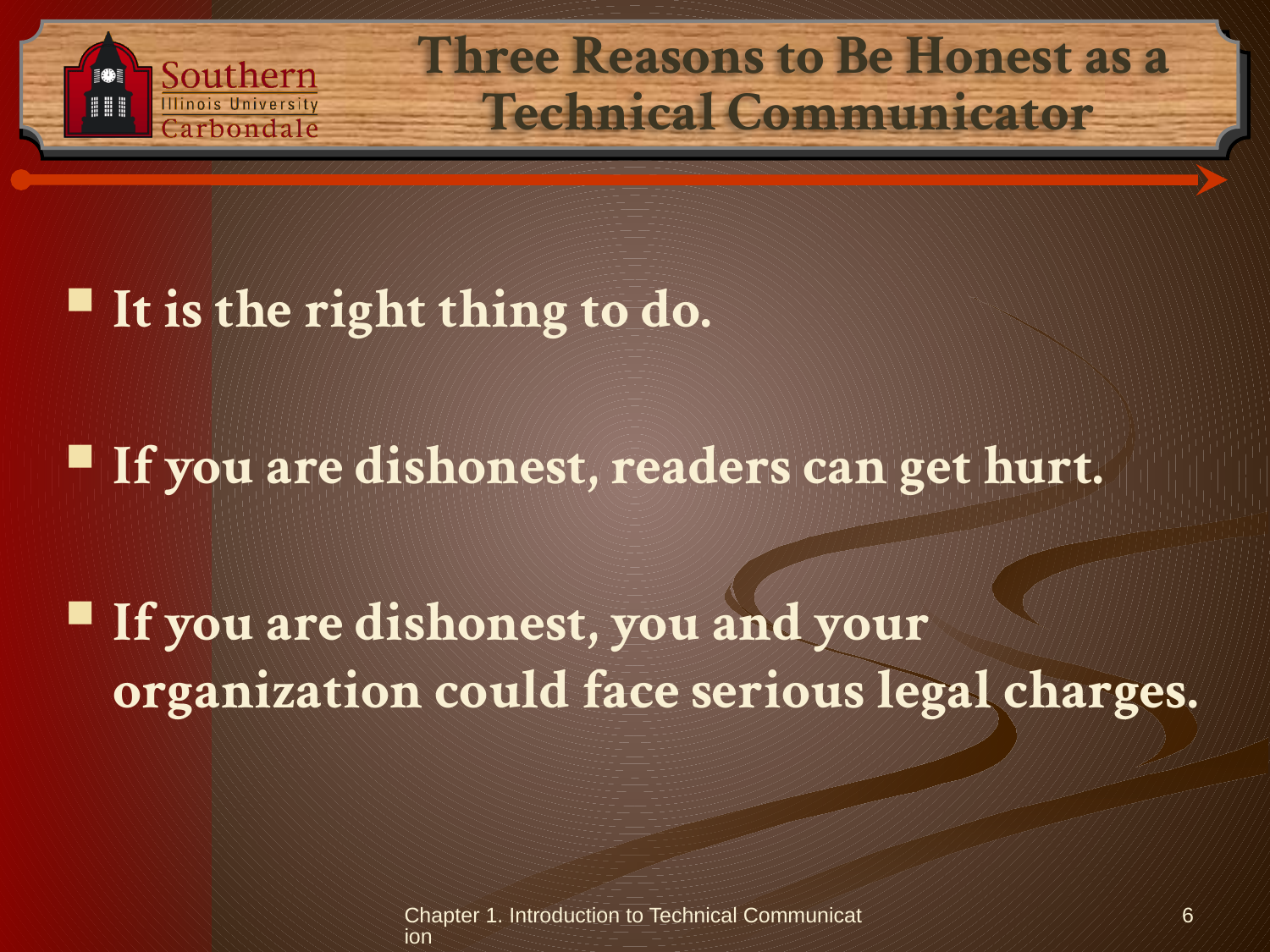

# Three Reasons to Be Honest as a Technical Communicator
It is the right thing to do.

If you are dishonest, readers can get hurt.

If you are dishonest, you and your organization could face serious legal charges.

Chapter 1. Introduction to Technical Communication
6